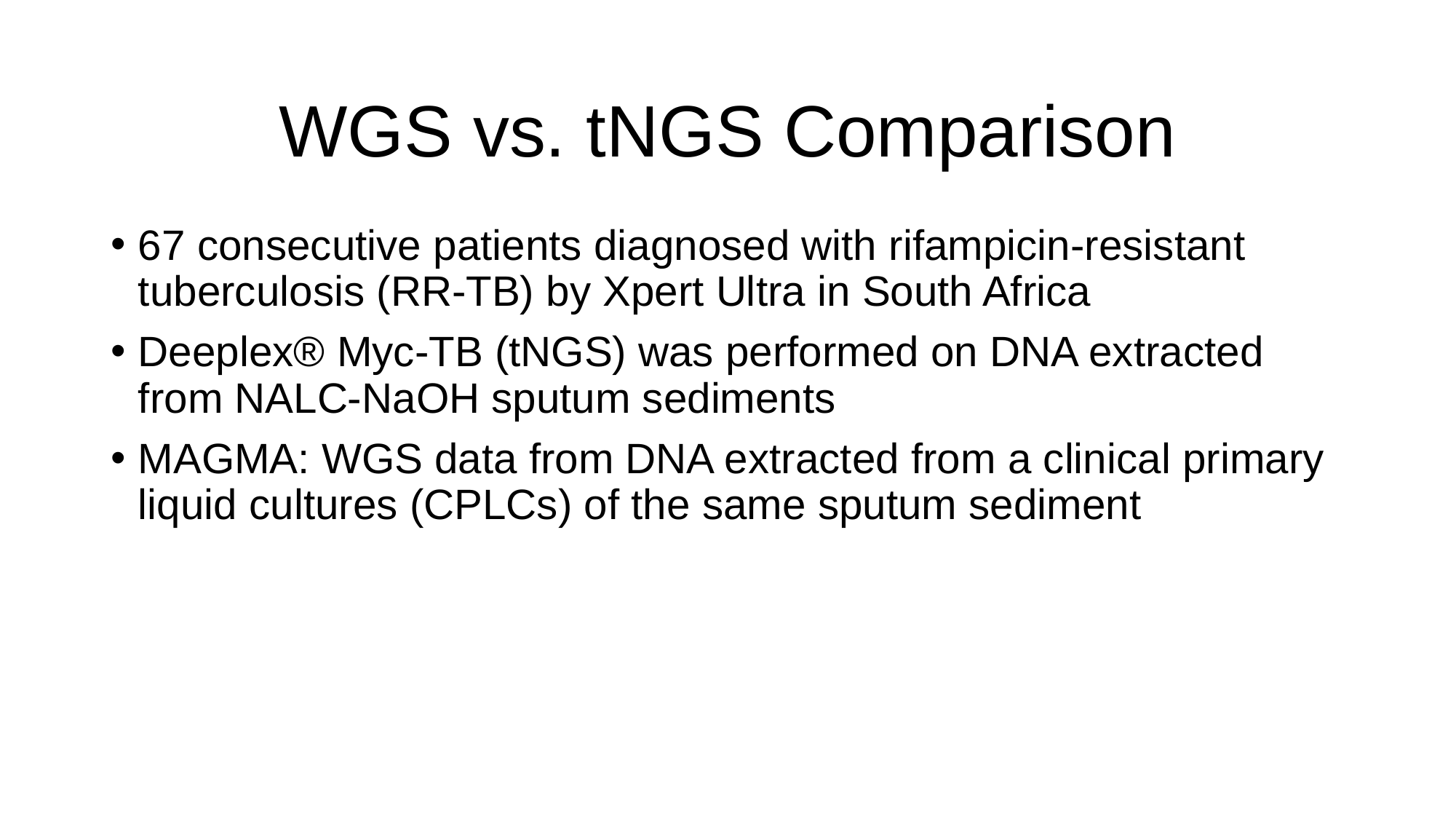

WGS vs. tNGS Comparison
67 consecutive patients diagnosed with rifampicin-resistant tuberculosis (RR-TB) by Xpert Ultra in South Africa
Deeplex® Myc-TB (tNGS) was performed on DNA extracted from NALC-NaOH sputum sediments
MAGMA: WGS data from DNA extracted from a clinical primary liquid cultures (CPLCs) of the same sputum sediment